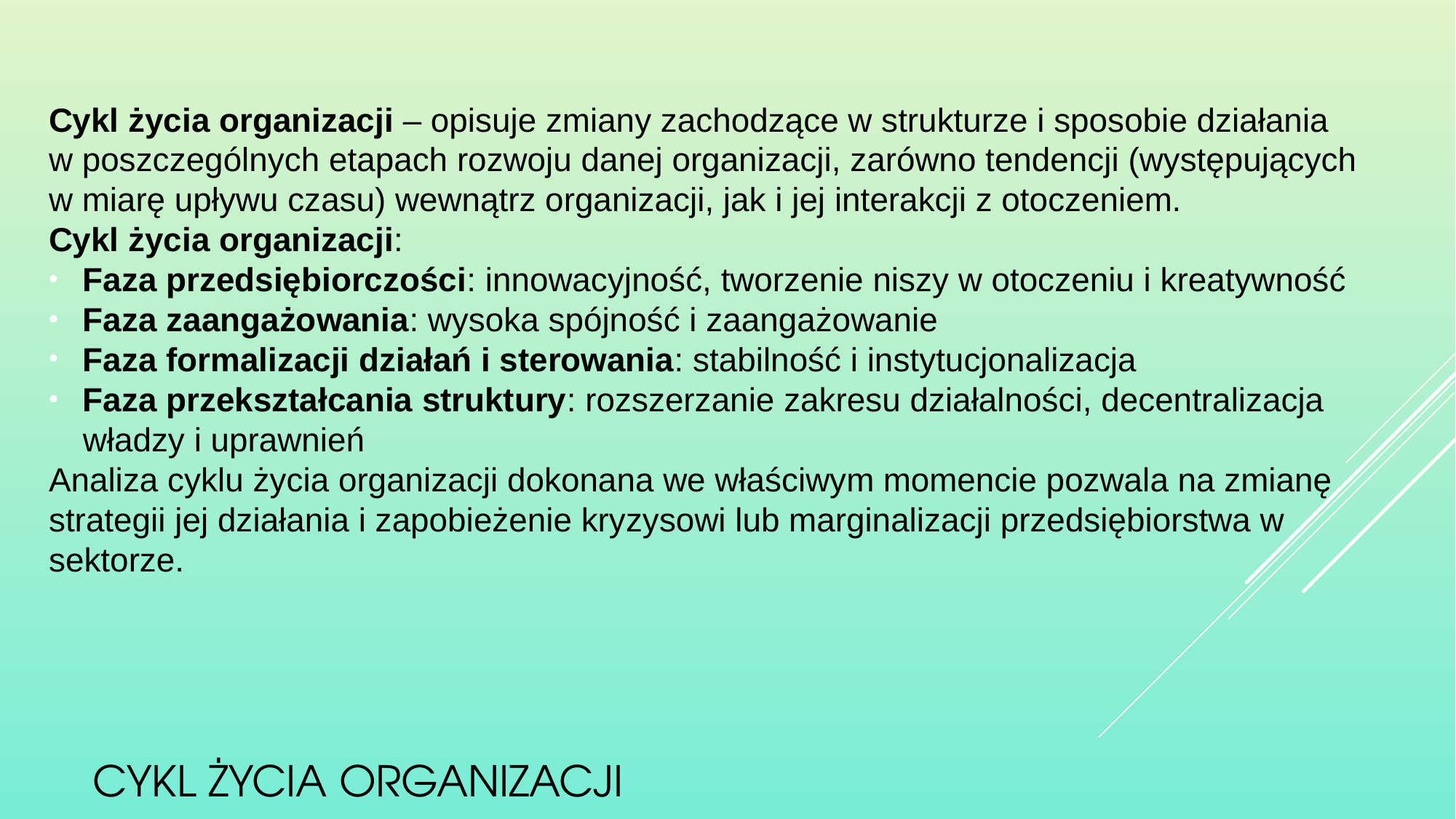

Cykl życia organizacji – opisuje zmiany zachodzące w strukturze i sposobie działania w poszczególnych etapach rozwoju danej organizacji, zarówno tendencji (występujących w miarę upływu czasu) wewnątrz organizacji, jak i jej interakcji z otoczeniem.
Cykl życia organizacji:
Faza przedsiębiorczości: innowacyjność, tworzenie niszy w otoczeniu i kreatywność
Faza zaangażowania: wysoka spójność i zaangażowanie
Faza formalizacji działań i sterowania: stabilność i instytucjonalizacja
Faza przekształcania struktury: rozszerzanie zakresu działalności, decentralizacja władzy i uprawnień
Analiza cyklu życia organizacji dokonana we właściwym momencie pozwala na zmianę strategii jej działania i zapobieżenie kryzysowi lub marginalizacji przedsiębiorstwa w sektorze.
# Cykl życia organizacji